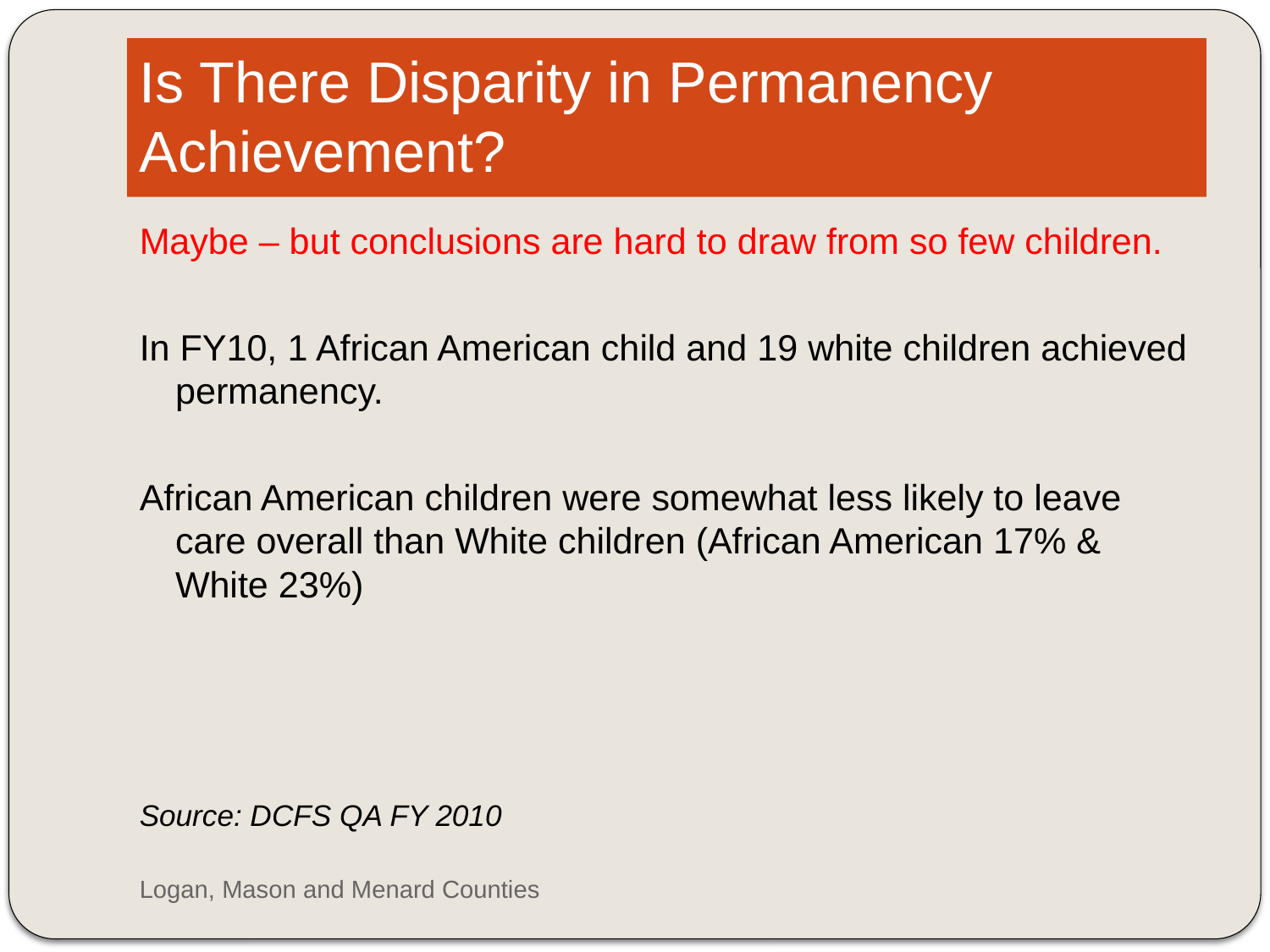

# Is There Disparity in Permanency Achievement?
Maybe – but conclusions are hard to draw from so few children.

In FY10, 1 African American child and 19 white children achieved permanency.

African American children were somewhat less likely to leave care overall than White children (African American 17% & White 23%)

Source: DCFS QA FY 2010

Logan, Mason and Menard Counties